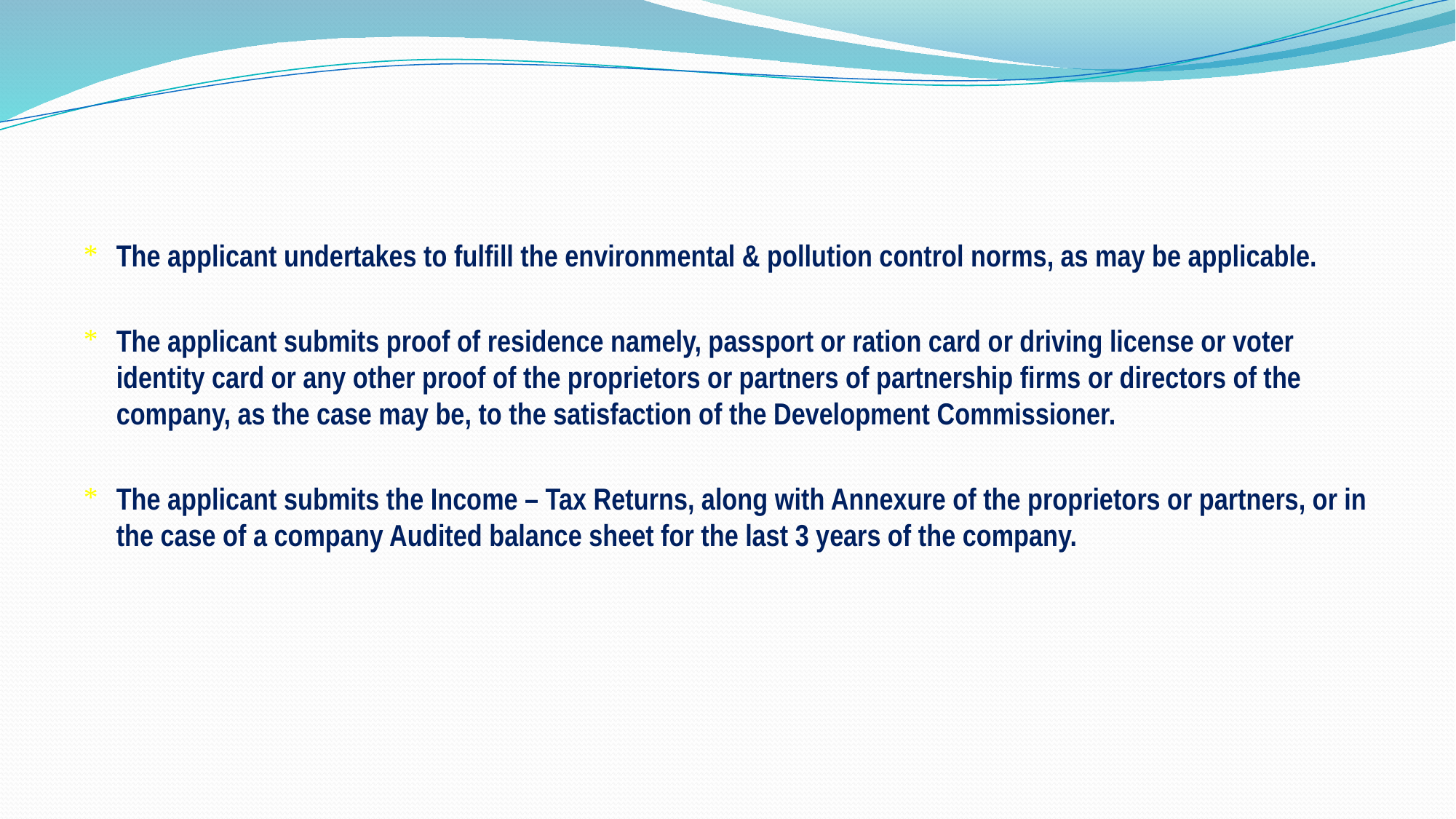

#
The applicant undertakes to fulfill the environmental & pollution control norms, as may be applicable.

The applicant submits proof of residence namely, passport or ration card or driving license or voter identity card or any other proof of the proprietors or partners of partnership firms or directors of the company, as the case may be, to the satisfaction of the Development Commissioner.

The applicant submits the Income – Tax Returns, along with Annexure of the proprietors or partners, or in the case of a company Audited balance sheet for the last 3 years of the company.